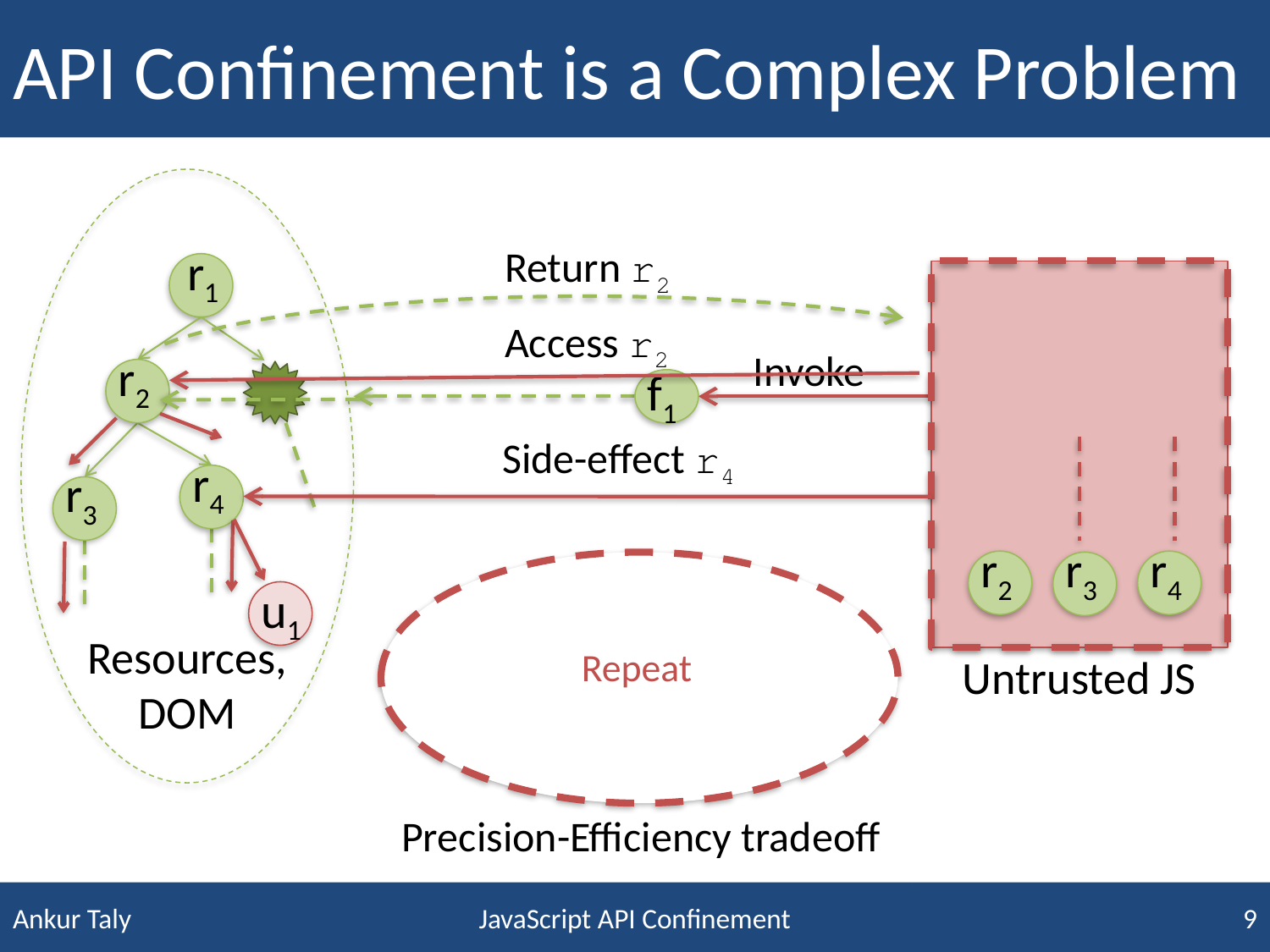

# API Confinement is a Complex Problem

Return r2

r1

Access r2
Invoke
r2

f1

Side-effect r4
r3

r4

r4

r3

u1

r2

Repeat

Resources,
DOM

Untrusted JS
Precision-Efficiency tradeoff
JavaScript API Confinement
9